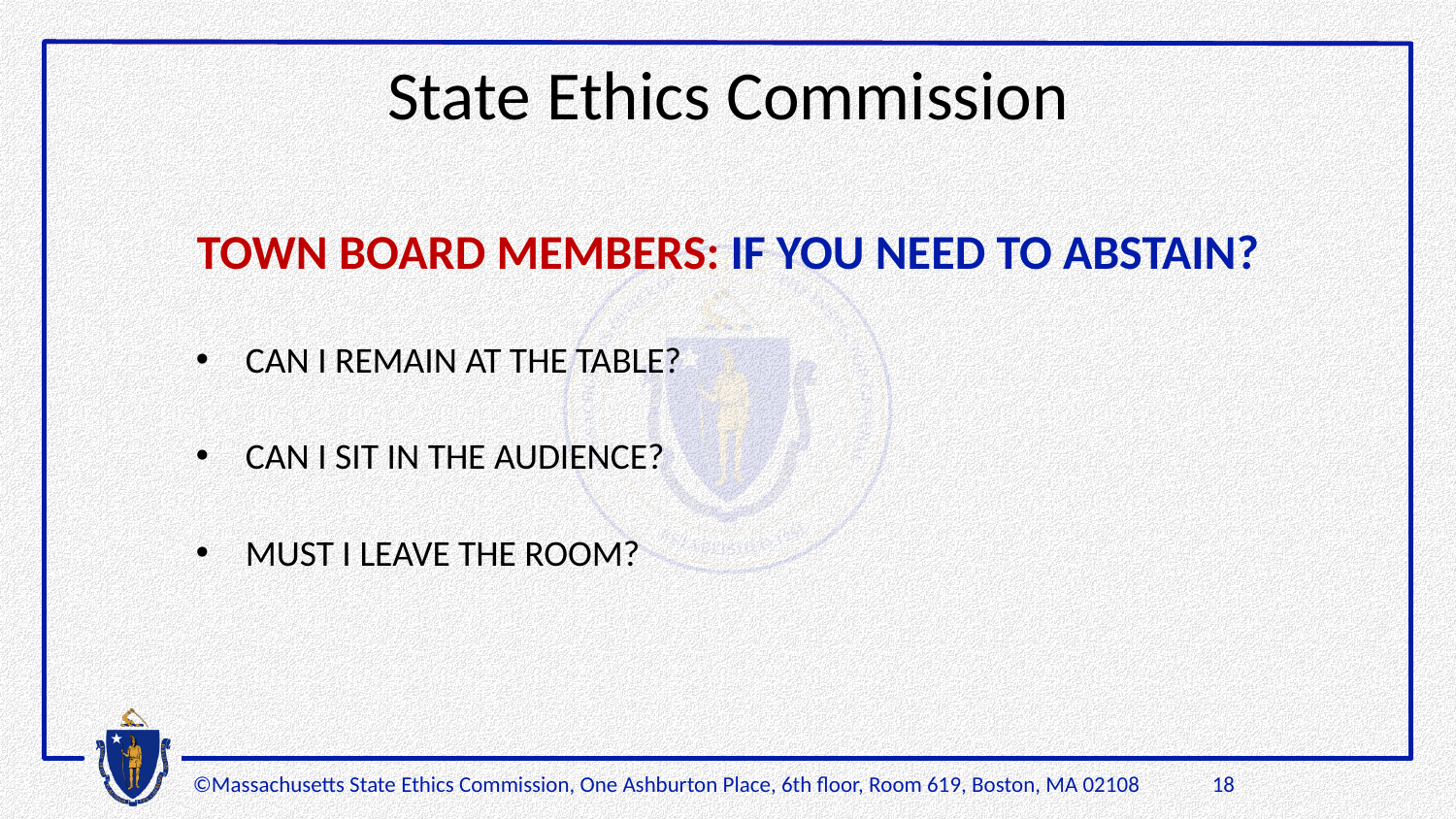

# State Ethics Commission
TOWN BOARD MEMBERS: IF YOU NEED TO ABSTAIN?
 CAN I REMAIN AT THE TABLE?
 CAN I SIT IN THE AUDIENCE?
 MUST I LEAVE THE ROOM?